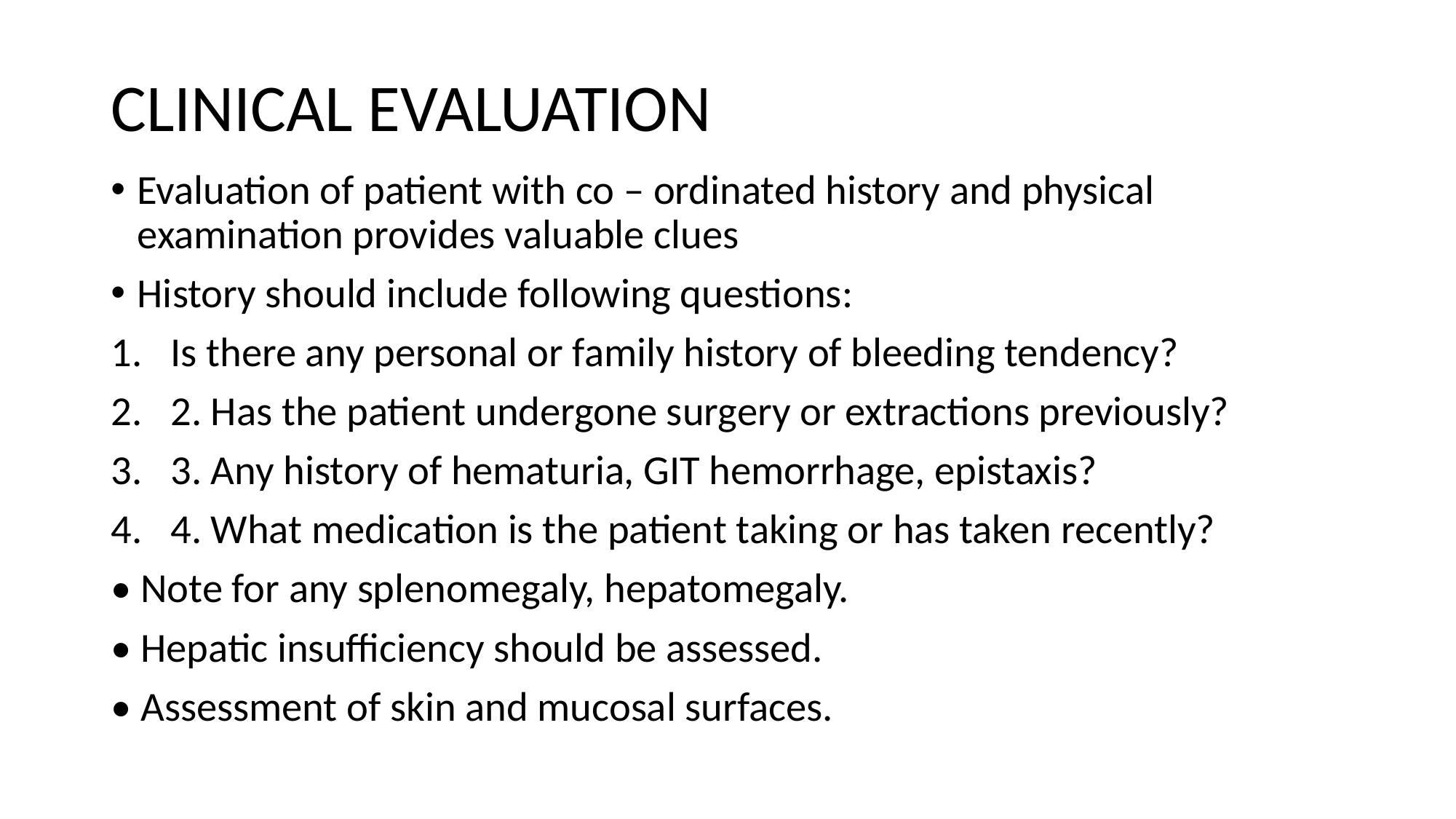

# CLINICAL EVALUATION
Evaluation of patient with co – ordinated history and physical examination provides valuable clues
History should include following questions:
Is there any personal or family history of bleeding tendency?
2. Has the patient undergone surgery or extractions previously?
3. Any history of hematuria, GIT hemorrhage, epistaxis?
4. What medication is the patient taking or has taken recently?
• Note for any splenomegaly, hepatomegaly.
• Hepatic insufficiency should be assessed.
• Assessment of skin and mucosal surfaces.